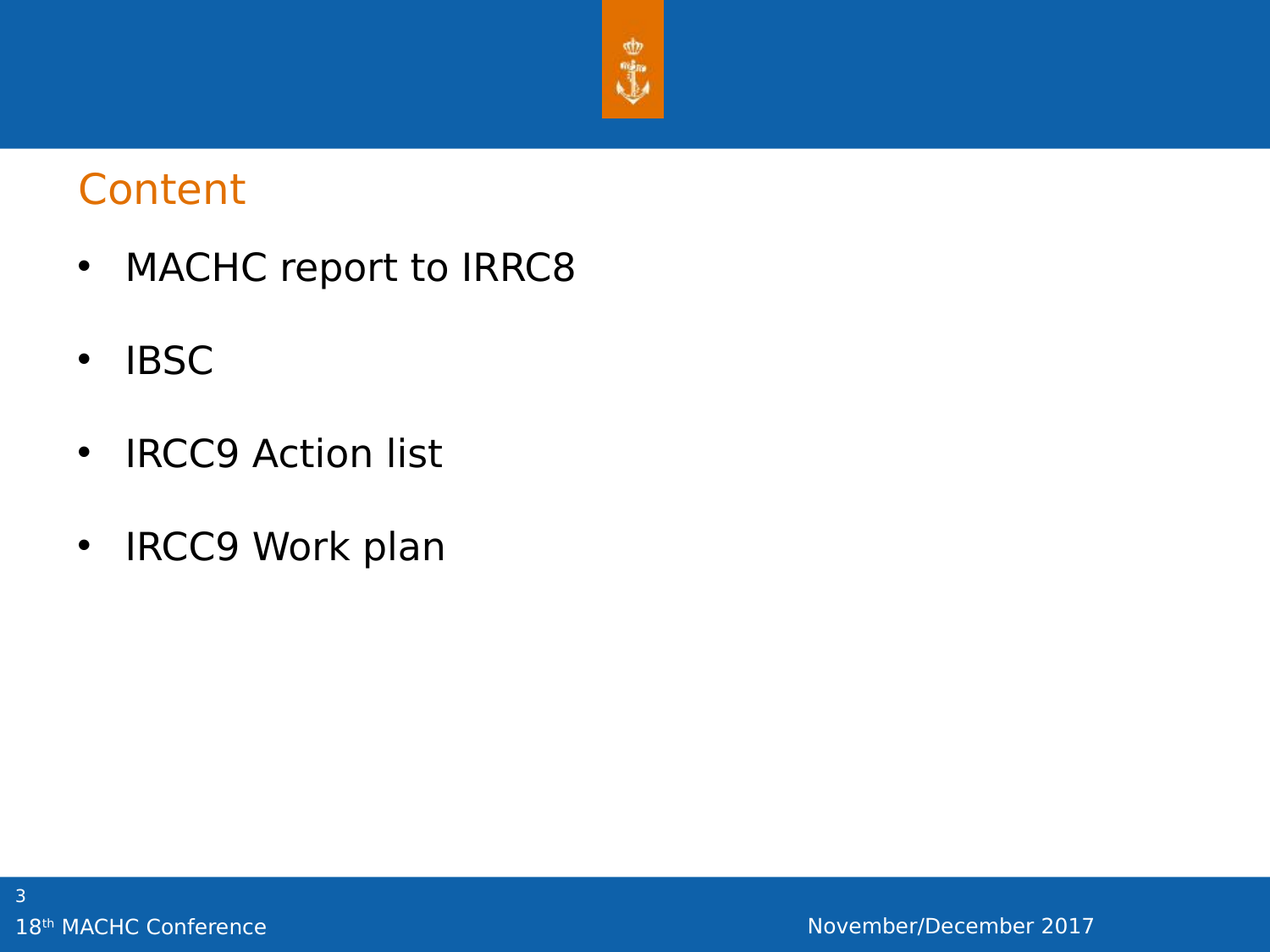

Content
MACHC report to IRRC8

IBSC

IRCC9 Action list

IRCC9 Work plan